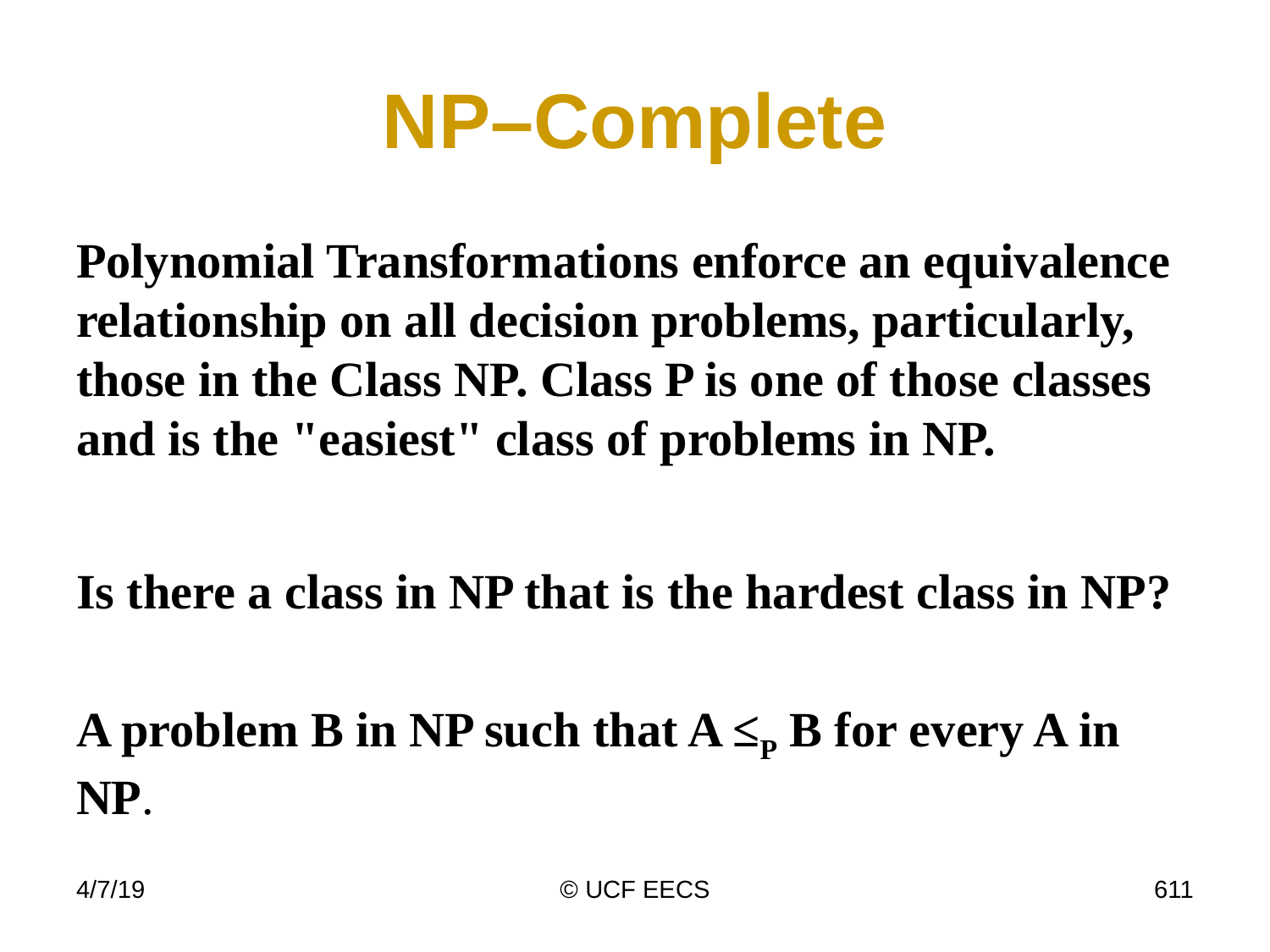

# NP–Complete
Polynomial Transformations enforce an equivalence relationship on all decision problems, particularly, those in the Class NP. Class P is one of those classes and is the "easiest" class of problems in NP.

Is there a class in NP that is the hardest class in NP?

A problem B in NP such that A ≤P B for every A in NP.

4/7/19
© UCF EECS
611